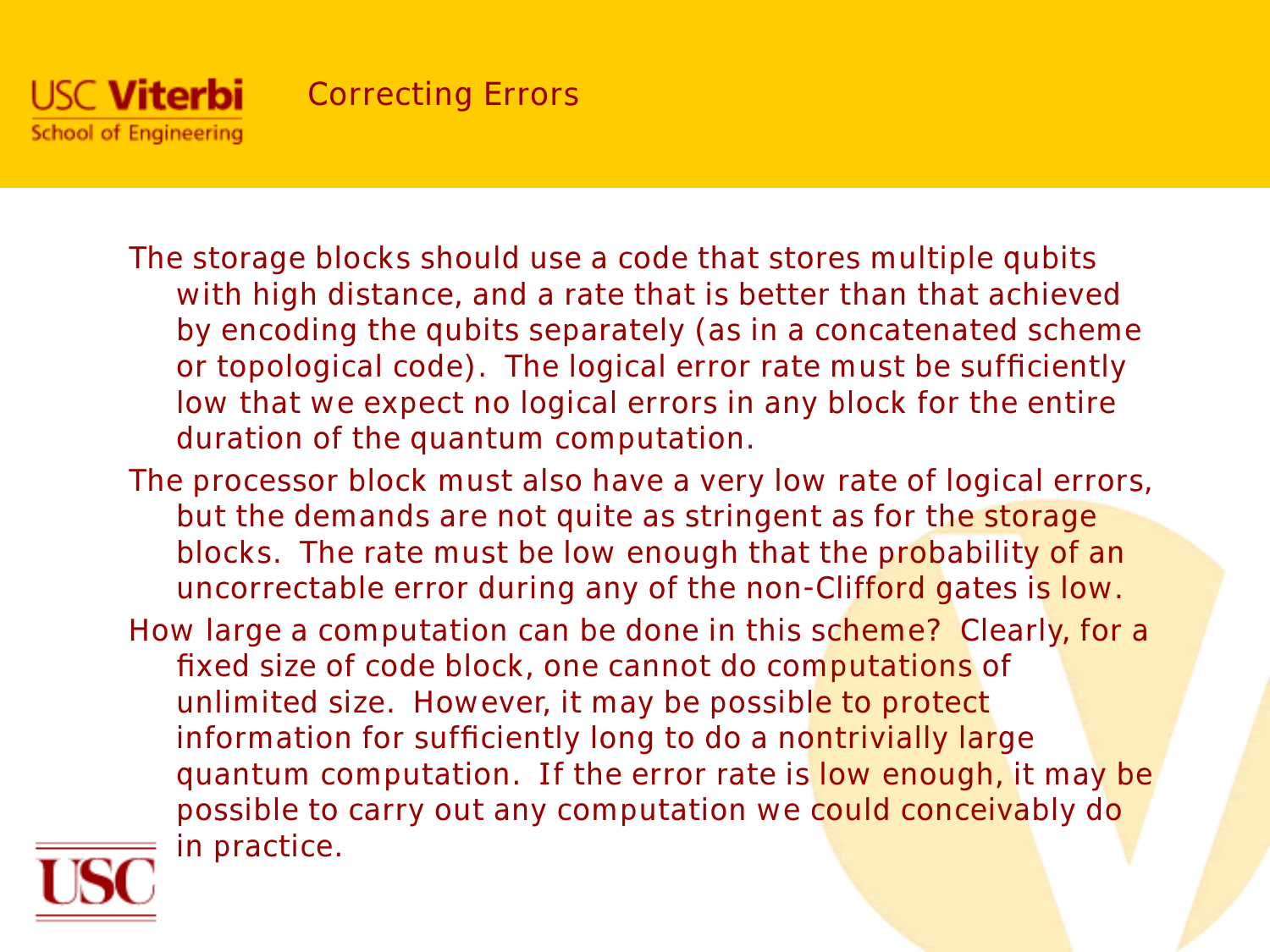

# Correcting Errors
The storage blocks should use a code that stores multiple qubits with high distance, and a rate that is better than that achieved by encoding the qubits separately (as in a concatenated scheme or topological code).  The logical error rate must be sufficiently low that we expect no logical errors in any block for the entire duration of the quantum computation.
The processor block must also have a very low rate of logical errors, but the demands are not quite as stringent as for the storage blocks.  The rate must be low enough that the probability of an  uncorrectable error during any of the non-Clifford gates is low.
How large a computation can be done in this scheme?  Clearly, for a fixed size of code block, one cannot do computations of unlimited size.  However, it may be possible to protect information for sufficiently long to do a nontrivially large quantum computation.  If the error rate is low enough, it may be possible to carry out any computation we could conceivably do in practice.